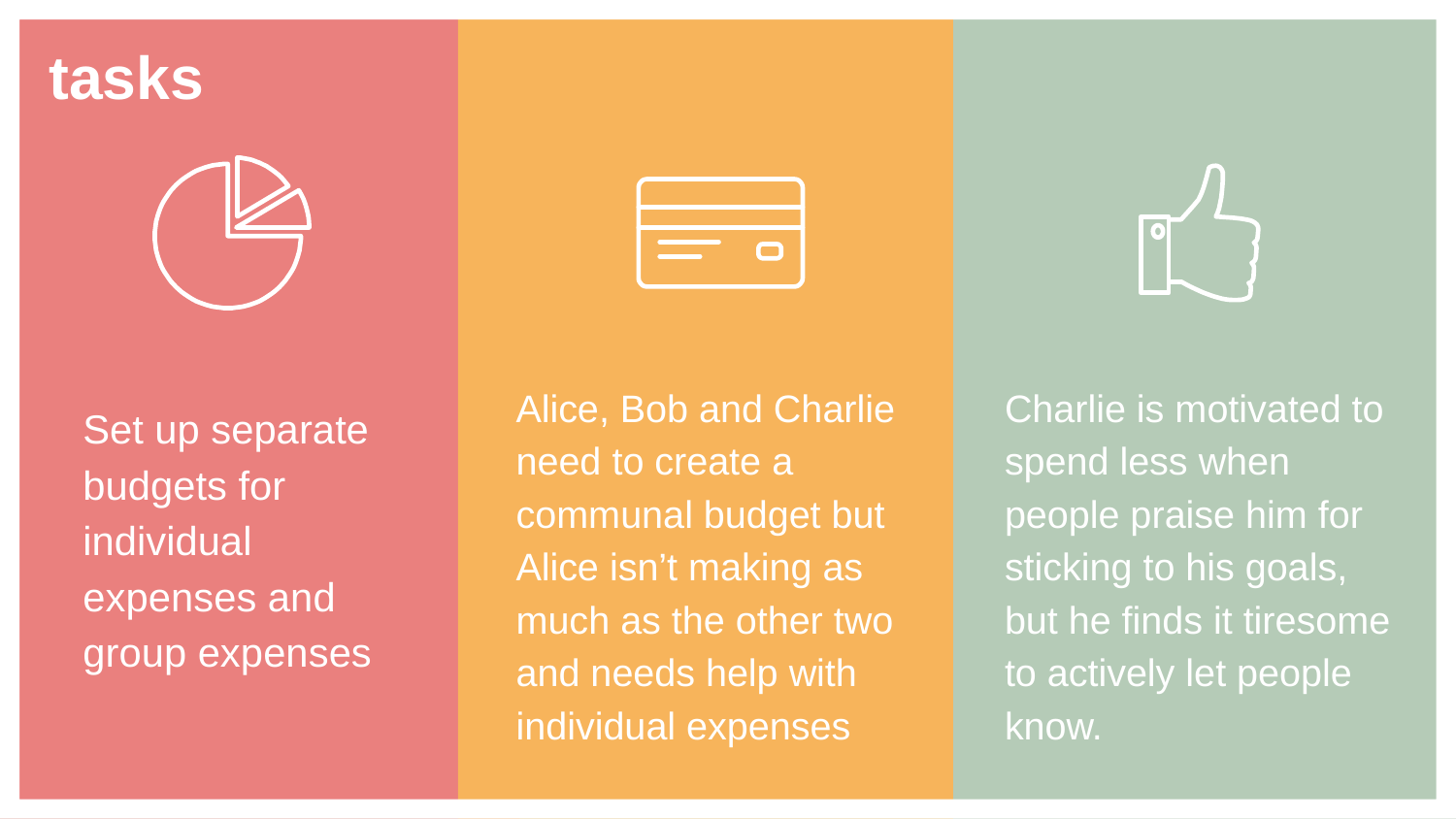

tasks

Alice, Bob and Charlie need to create a communal budget but Alice isn’t making as much as the other two and needs help with individual expenses
Charlie is motivated to spend less when people praise him for sticking to his goals, but he finds it tiresome to actively let people know.
Set up separate budgets for individual expenses and group expenses